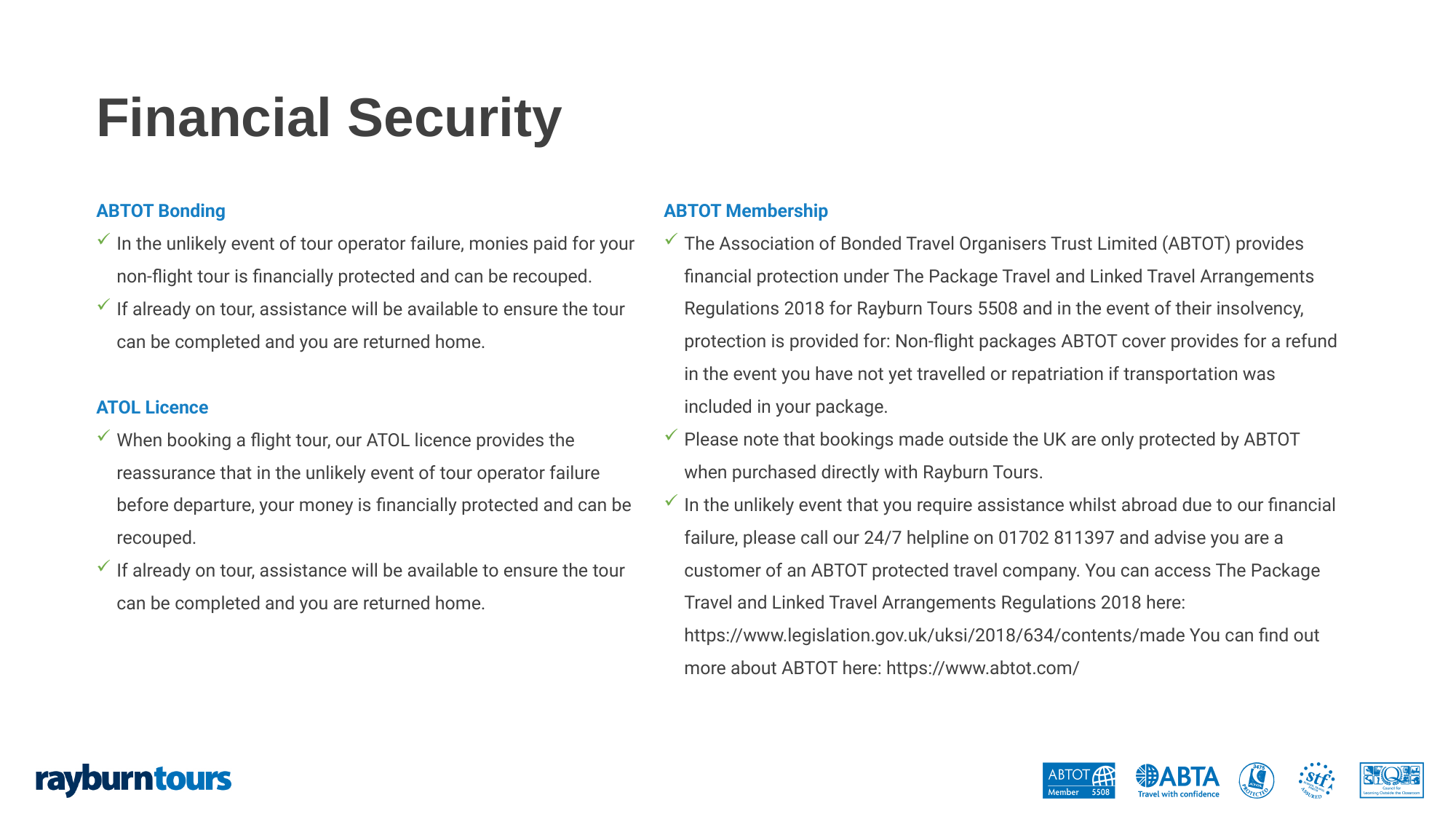

Financial Security
ABTOT Membership
​The Association of Bonded Travel Organisers Trust Limited (ABTOT) provides financial protection under The Package Travel and Linked Travel Arrangements Regulations 2018 for Rayburn Tours 5508 and in the event of their insolvency, protection is provided for: Non-flight packages ABTOT cover provides for a refund in the event you have not yet travelled or repatriation if transportation was included in your package.
Please note that bookings made outside the UK are only protected by ABTOT when purchased directly with Rayburn Tours.
In the unlikely event that you require assistance whilst abroad due to our financial failure, please call our 24/7 helpline on 01702 811397 and advise you are a customer of an ABTOT protected travel company. You can access The Package Travel and Linked Travel Arrangements Regulations 2018 here:  https://www.legislation.gov.uk/uksi/2018/634/contents/made You can find out more about ABTOT here: https://www.abtot.com/
ABTOT Bonding​
In the unlikely event of tour operator failure, monies paid for your non-flight tour is financially protected and can be recouped.
If already on tour, assistance will be available to ensure the tour can be completed and you are returned home.​

ATOL Licence​
When booking a flight tour, our ATOL licence provides the reassurance that in the unlikely event of tour operator failure before departure, your money is financially protected and can be recouped.
If already on tour, assistance will be available to ensure the tour can be completed and you are returned home.​

​